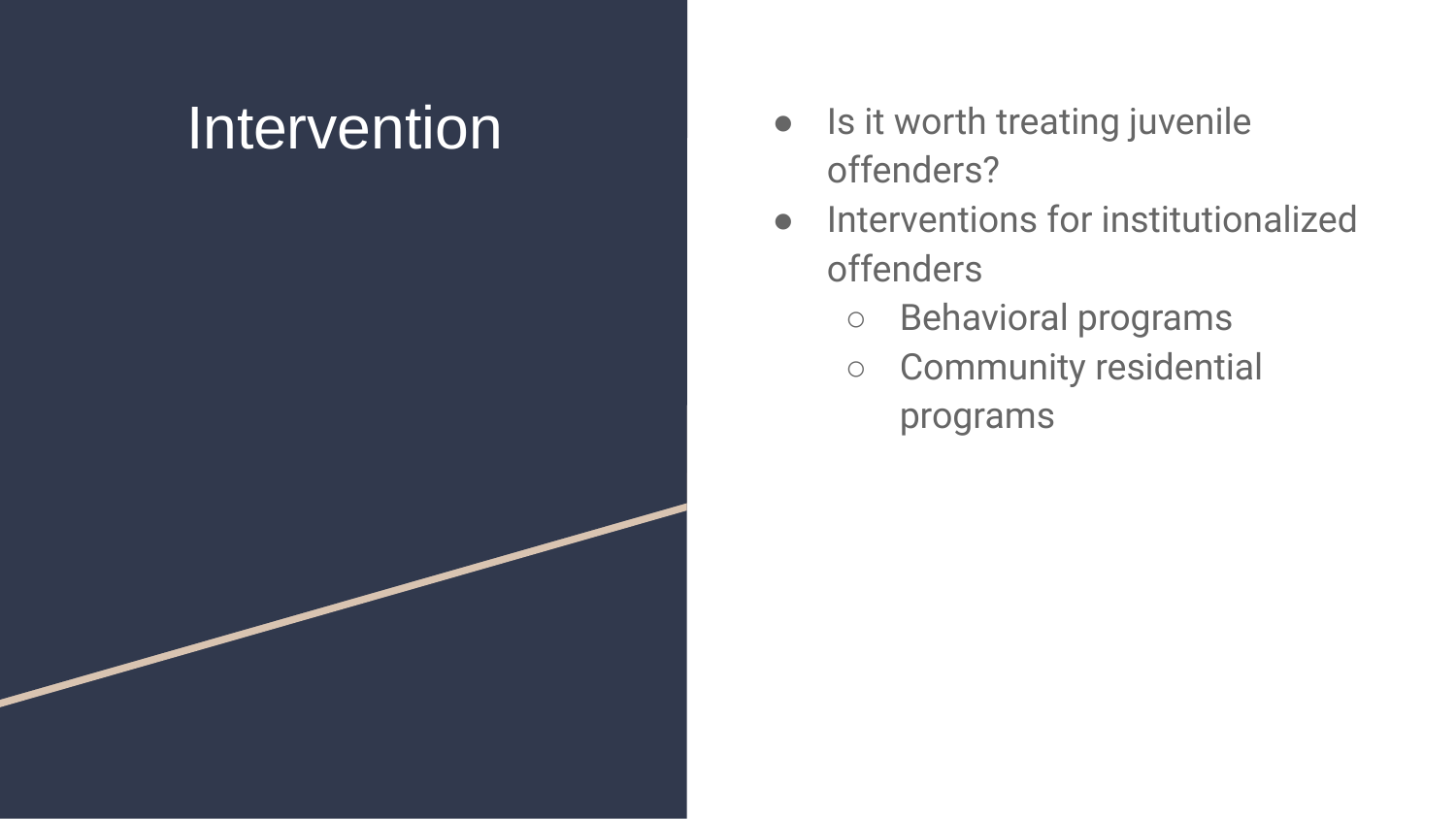

# Intervention
Is it worth treating juvenile offenders?
Interventions for institutionalized offenders
Behavioral programs
Community residential programs